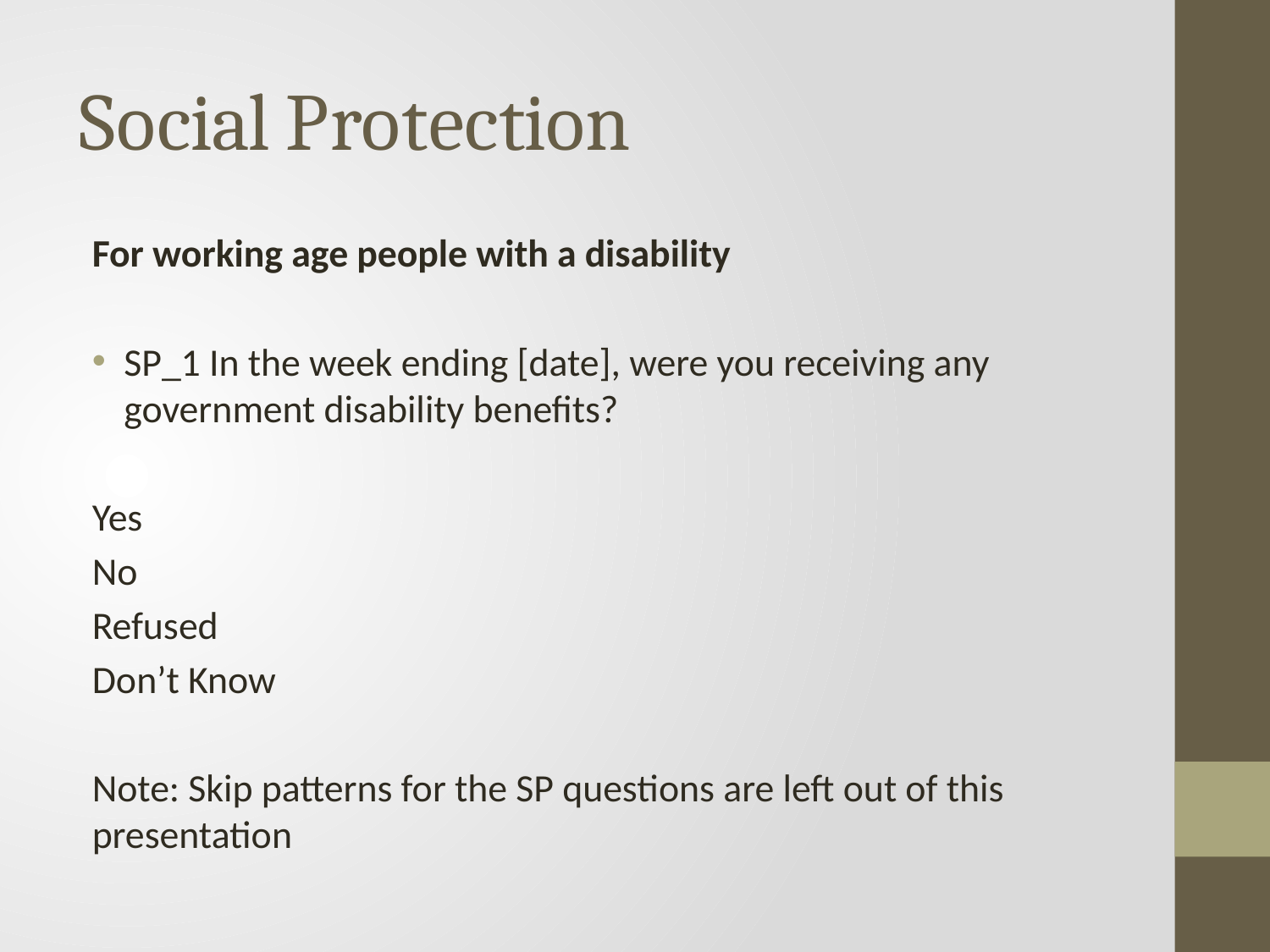

# Social Protection
For working age people with a disability

SP_1 In the week ending [date], were you receiving any government disability benefits?

Yes
No
Refused
Don’t Know

Note: Skip patterns for the SP questions are left out of this presentation